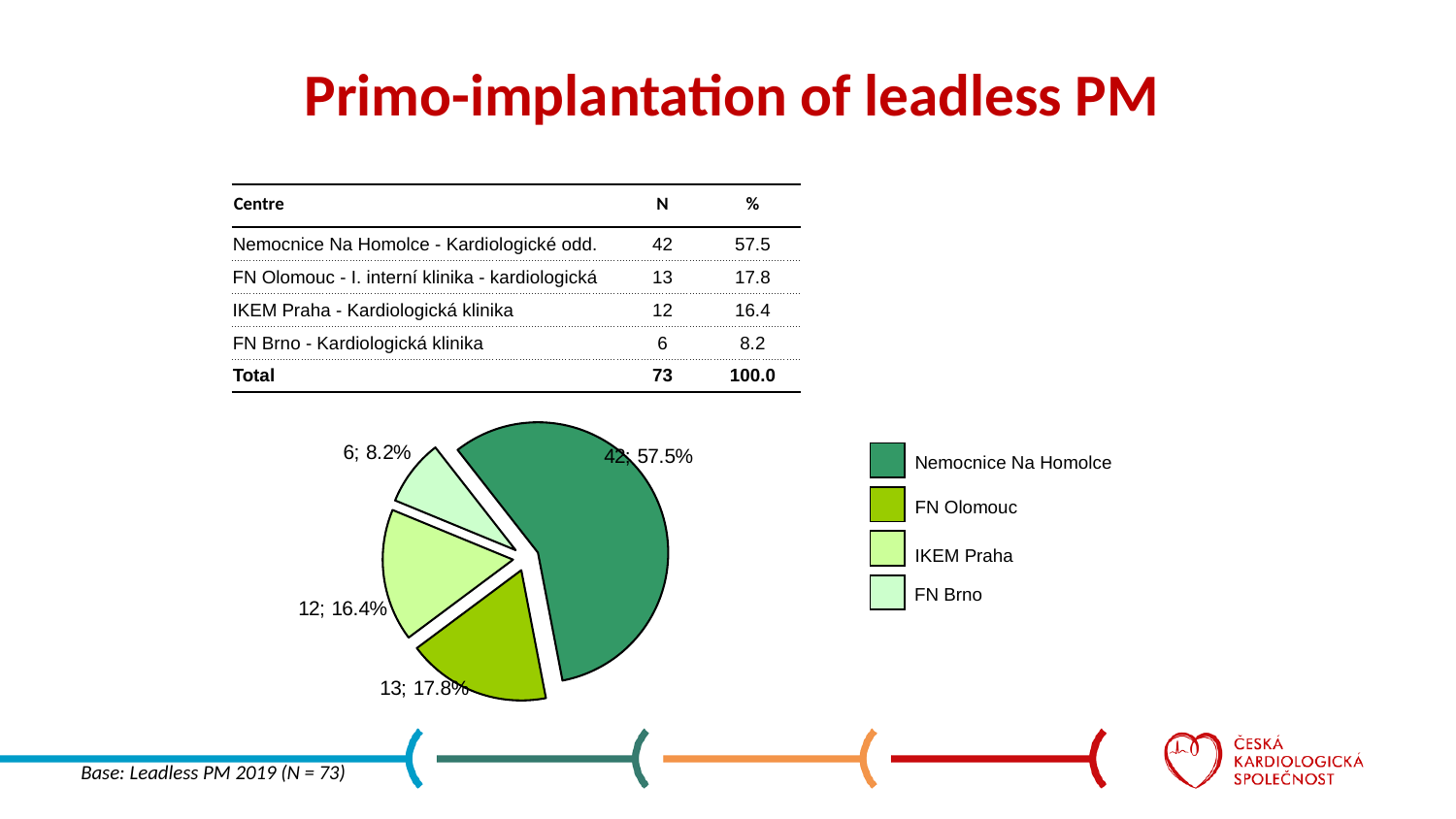

# Primo-implantation of leadless PM
| Centre | N | % |
| --- | --- | --- |
| Nemocnice Na Homolce - Kardiologické odd. | 42 | 57.5 |
| FN Olomouc - I. interní klinika - kardiologická | 13 | 17.8 |
| IKEM Praha - Kardiologická klinika | 12 | 16.4 |
| FN Brno - Kardiologická klinika | 6 | 8.2 |
| Total | 73 | 100.0 |

### Chart

| Category | 1. čtvrt. |
|---|---|
| Nemocnice Na Homolce - Kardiologické odd. | 42.0 |
| FN Olomouc - I. interní klinika - kardiologická | 13.0 |
| IKEM Praha - Kardiologická klinika | 12.0 |
| FN Brno - Kardiologická klinika | 6.0 |
Nemocnice Na Homolce

FN Olomouc

IKEM Praha

FN Brno
Base: Leadless PM 2019 (N = 73)